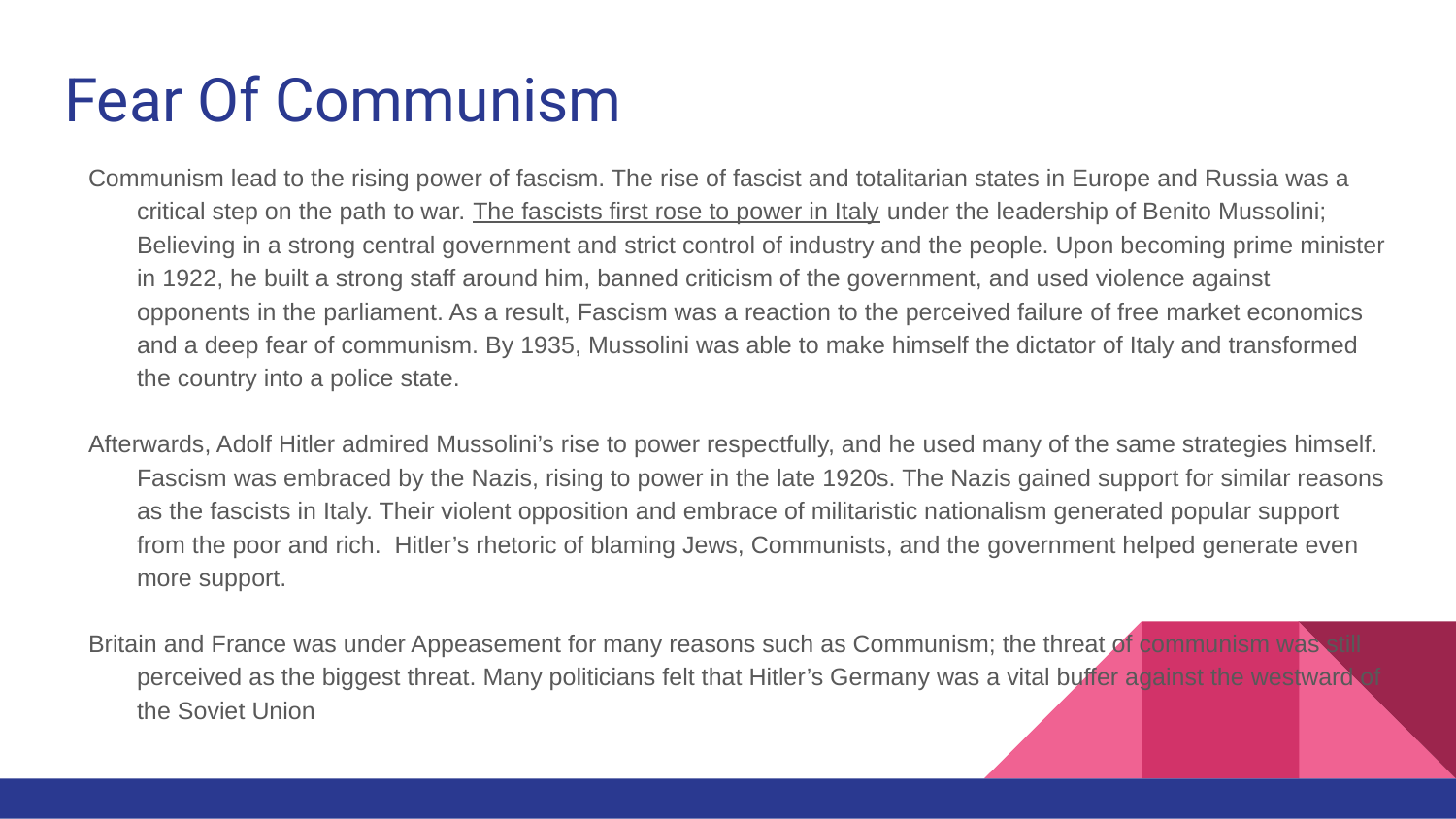

# Fear Of Communism
Communism lead to the rising power of fascism. The rise of fascist and totalitarian states in Europe and Russia was a critical step on the path to war. The fascists first rose to power in Italy under the leadership of Benito Mussolini; Believing in a strong central government and strict control of industry and the people. Upon becoming prime minister in 1922, he built a strong staff around him, banned criticism of the government, and used violence against opponents in the parliament. As a result, Fascism was a reaction to the perceived failure of free market economics and a deep fear of communism. By 1935, Mussolini was able to make himself the dictator of Italy and transformed the country into a police state.
Afterwards, Adolf Hitler admired Mussolini’s rise to power respectfully, and he used many of the same strategies himself. Fascism was embraced by the Nazis, rising to power in the late 1920s. The Nazis gained support for similar reasons as the fascists in Italy. Their violent opposition and embrace of militaristic nationalism generated popular support from the poor and rich.  Hitler’s rhetoric of blaming Jews, Communists, and the government helped generate even more support.
Britain and France was under Appeasement for many reasons such as Communism; the threat of communism was still perceived as the biggest threat. Many politicians felt that Hitler’s Germany was a vital buffer against the westward of the Soviet Union